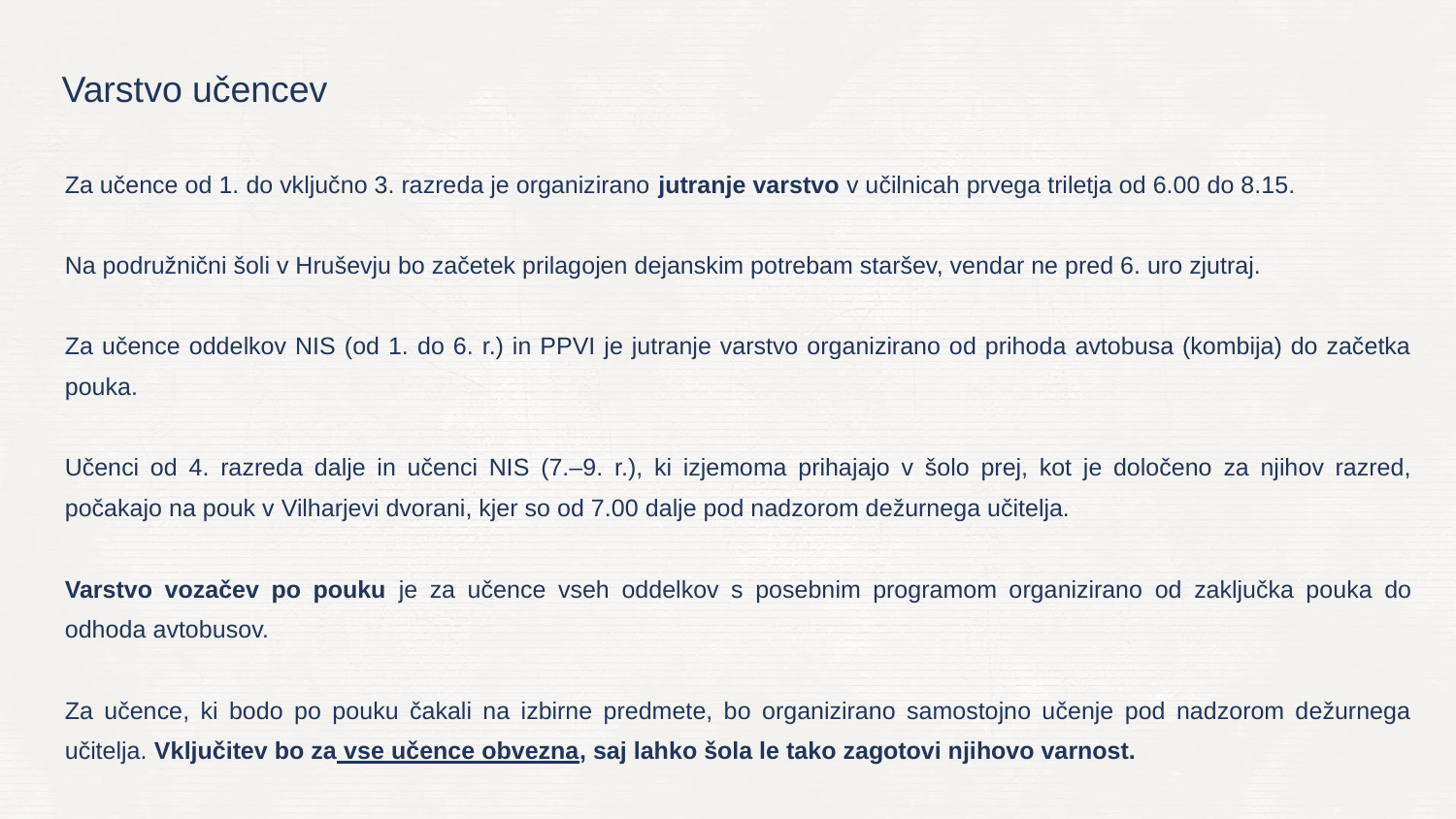

Varstvo učencev

Za učence od 1. do vključno 3. razreda je organizirano jutranje varstvo v učilnicah prvega triletja od 6.00 do 8.15.

Na podružnični šoli v Hruševju bo začetek prilagojen dejanskim potrebam staršev, vendar ne pred 6. uro zjutraj.

Za učence oddelkov NIS (od 1. do 6. r.) in PPVI je jutranje varstvo organizirano od prihoda avtobusa (kombija) do začetka pouka.

Učenci od 4. razreda dalje in učenci NIS (7.–9. r.), ki izjemoma prihajajo v šolo prej, kot je določeno za njihov razred, počakajo na pouk v Vilharjevi dvorani, kjer so od 7.00 dalje pod nadzorom dežurnega učitelja.

Varstvo vozačev po pouku je za učence vseh oddelkov s posebnim programom organizirano od zaključka pouka do odhoda avtobusov.

Za učence, ki bodo po pouku čakali na izbirne predmete, bo organizirano samostojno učenje pod nadzorom dežurnega učitelja. Vključitev bo za vse učence obvezna, saj lahko šola le tako zagotovi njihovo varnost.